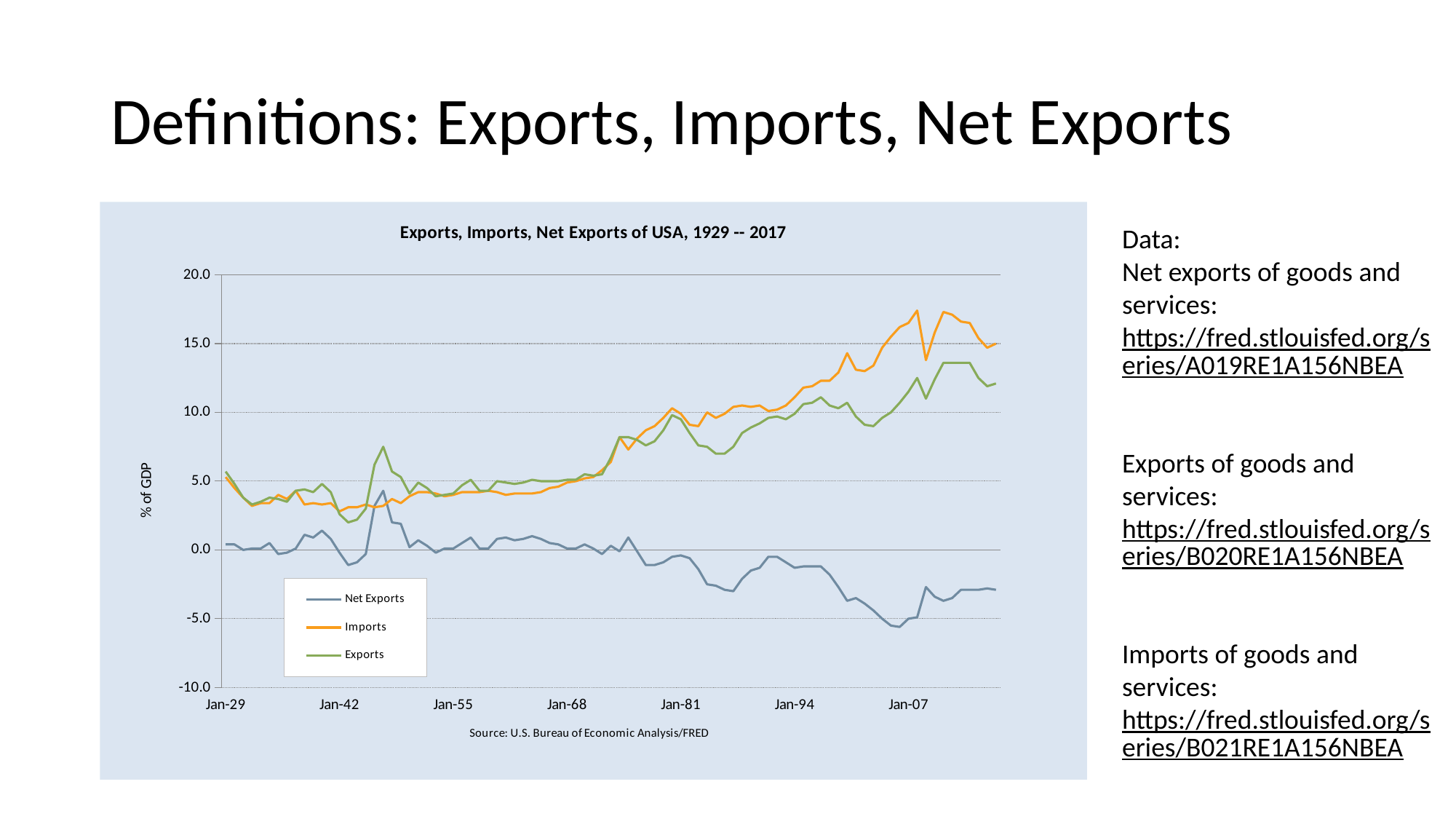

# Definitions: Exports, Imports, Net Exports

### Chart: Exports, Imports, Net Exports of USA, 1929 -- 2017

| Category |  |  |  |
|---|---|---|---|
| 10594 | 0.4 | 5.3 | 5.7 |
| 10959 | 0.4 | 4.5 | 4.8 |
| 11324 | 0.0 | 3.8 | 3.8 |
| 11689 | 0.1 | 3.2 | 3.3 |
| 12055 | 0.1 | 3.4 | 3.5 |
| 12420 | 0.5 | 3.4 | 3.8 |
| 12785 | -0.3 | 4.0 | 3.7 |
| 13150 | -0.2 | 3.7 | 3.5 |
| 13516 | 0.1 | 4.3 | 4.3 |
| 13881 | 1.1 | 3.3 | 4.4 |
| 14246 | 0.9 | 3.4 | 4.2 |
| 14611 | 1.4 | 3.3 | 4.8 |
| 14977 | 0.8 | 3.4 | 4.2 |
| 15342 | -0.2 | 2.8 | 2.6 |
| 15707 | -1.1 | 3.1 | 2.0 |
| 16072 | -0.9 | 3.1 | 2.2 |
| 16438 | -0.3 | 3.3 | 3.0 |
| 16803 | 3.2 | 3.1 | 6.2 |
| 17168 | 4.3 | 3.2 | 7.5 |
| 17533 | 2.0 | 3.7 | 5.7 |
| 17899 | 1.9 | 3.4 | 5.3 |
| 18264 | 0.2 | 3.9 | 4.1 |
| 18629 | 0.7 | 4.2 | 4.9 |
| 18994 | 0.3 | 4.2 | 4.5 |
| 19360 | -0.2 | 4.1 | 3.9 |
| 19725 | 0.1 | 3.9 | 4.0 |
| 20090 | 0.1 | 4.0 | 4.1 |
| 20455 | 0.5 | 4.2 | 4.7 |
| 20821 | 0.9 | 4.2 | 5.1 |
| 21186 | 0.1 | 4.2 | 4.3 |
| 21551 | 0.1 | 4.3 | 4.3 |
| 21916 | 0.8 | 4.2 | 5.0 |
| 22282 | 0.9 | 4.0 | 4.9 |
| 22647 | 0.7 | 4.1 | 4.8 |
| 23012 | 0.8 | 4.1 | 4.9 |
| 23377 | 1.0 | 4.1 | 5.1 |
| 23743 | 0.8 | 4.2 | 5.0 |
| 24108 | 0.5 | 4.5 | 5.0 |
| 24473 | 0.4 | 4.6 | 5.0 |
| 24838 | 0.1 | 4.9 | 5.1 |
| 25204 | 0.1 | 5.0 | 5.1 |
| 25569 | 0.4 | 5.2 | 5.5 |
| 25934 | 0.1 | 5.3 | 5.4 |
| 26299 | -0.3 | 5.8 | 5.5 |
| 26665 | 0.3 | 6.4 | 6.7 |
| 27030 | -0.1 | 8.2 | 8.2 |
| 27395 | 0.9 | 7.3 | 8.2 |
| 27760 | -0.1 | 8.1 | 8.0 |
| 28126 | -1.1 | 8.7 | 7.6 |
| 28491 | -1.1 | 9.0 | 7.9 |
| 28856 | -0.9 | 9.6 | 8.7 |
| 29221 | -0.5 | 10.3 | 9.8 |
| 29587 | -0.4 | 9.9 | 9.5 |
| 29952 | -0.6 | 9.1 | 8.5 |
| 30317 | -1.4 | 9.0 | 7.6 |
| 30682 | -2.5 | 10.0 | 7.5 |
| 31048 | -2.6 | 9.6 | 7.0 |
| 31413 | -2.9 | 9.9 | 7.0 |
| 31778 | -3.0 | 10.4 | 7.5 |
| 32143 | -2.1 | 10.5 | 8.5 |
| 32509 | -1.5 | 10.4 | 8.9 |
| 32874 | -1.3 | 10.5 | 9.2 |
| 33239 | -0.5 | 10.1 | 9.6 |
| 33604 | -0.5 | 10.2 | 9.7 |
| 33970 | -0.9 | 10.5 | 9.5 |
| 34335 | -1.3 | 11.1 | 9.9 |
| 34700 | -1.2 | 11.8 | 10.6 |
| 35065 | -1.2 | 11.9 | 10.7 |
| 35431 | -1.2 | 12.3 | 11.1 |
| 35796 | -1.8 | 12.3 | 10.5 |
| 36161 | -2.7 | 12.9 | 10.3 |
| 36526 | -3.7 | 14.3 | 10.7 |
| 36892 | -3.5 | 13.1 | 9.7 |
| 37257 | -3.9 | 13.0 | 9.1 |
| 37622 | -4.4 | 13.4 | 9.0 |
| 37987 | -5.0 | 14.7 | 9.6 |
| 38353 | -5.5 | 15.5 | 10.0 |
| 38718 | -5.6 | 16.2 | 10.7 |
| 39083 | -5.0 | 16.5 | 11.5 |
| 39448 | -4.9 | 17.4 | 12.5 |
| 39814 | -2.7 | 13.8 | 11.0 |
| 40179 | -3.4 | 15.8 | 12.4 |
| 40544 | -3.7 | 17.3 | 13.6 |
| 40909 | -3.5 | 17.1 | 13.6 |
| 41275 | -2.9 | 16.6 | 13.6 |
| 41640 | -2.9 | 16.5 | 13.6 |
| 42005 | -2.9 | 15.4 | 12.5 |
| 42370 | -2.8 | 14.7 | 11.9 |
| 42736 | -2.9 | 15.0 | 12.1 |
Data:
Net exports of goods and services:
https://fred.stlouisfed.org/series/A019RE1A156NBEA

Exports of goods and services:
https://fred.stlouisfed.org/series/B020RE1A156NBEA

Imports of goods and services:
https://fred.stlouisfed.org/series/B021RE1A156NBEA